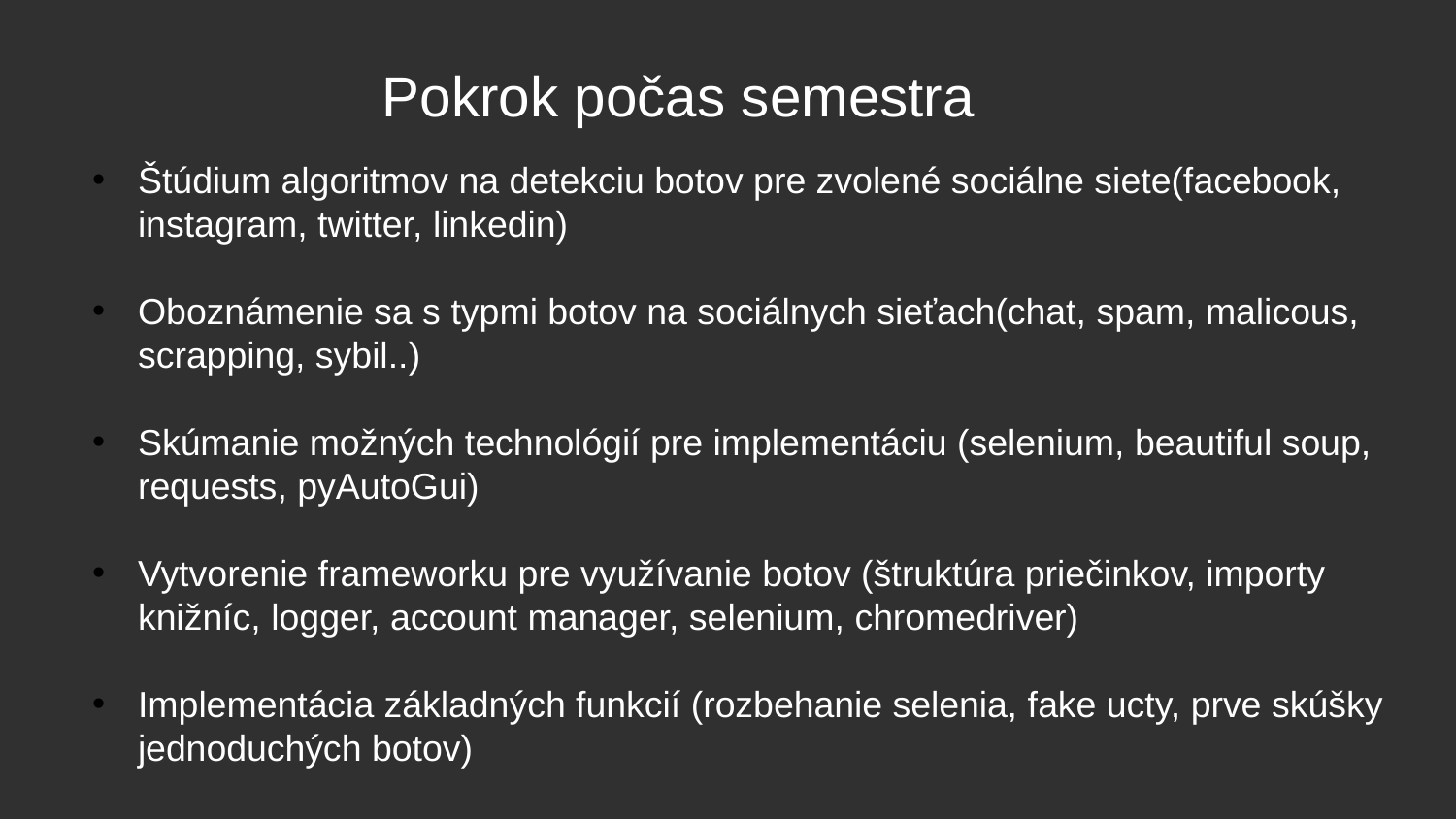

Pokrok počas semestra
Štúdium algoritmov na detekciu botov pre zvolené sociálne siete(facebook, instagram, twitter, linkedin)

Oboznámenie sa s typmi botov na sociálnych sieťach(chat, spam, malicous, scrapping, sybil..)

Skúmanie možných technológií pre implementáciu (selenium, beautiful soup, requests, pyAutoGui)

Vytvorenie frameworku pre využívanie botov (štruktúra priečinkov, importy knižníc, logger, account manager, selenium, chromedriver)

Implementácia základných funkcií (rozbehanie selenia, fake ucty, prve skúšky jednoduchých botov)